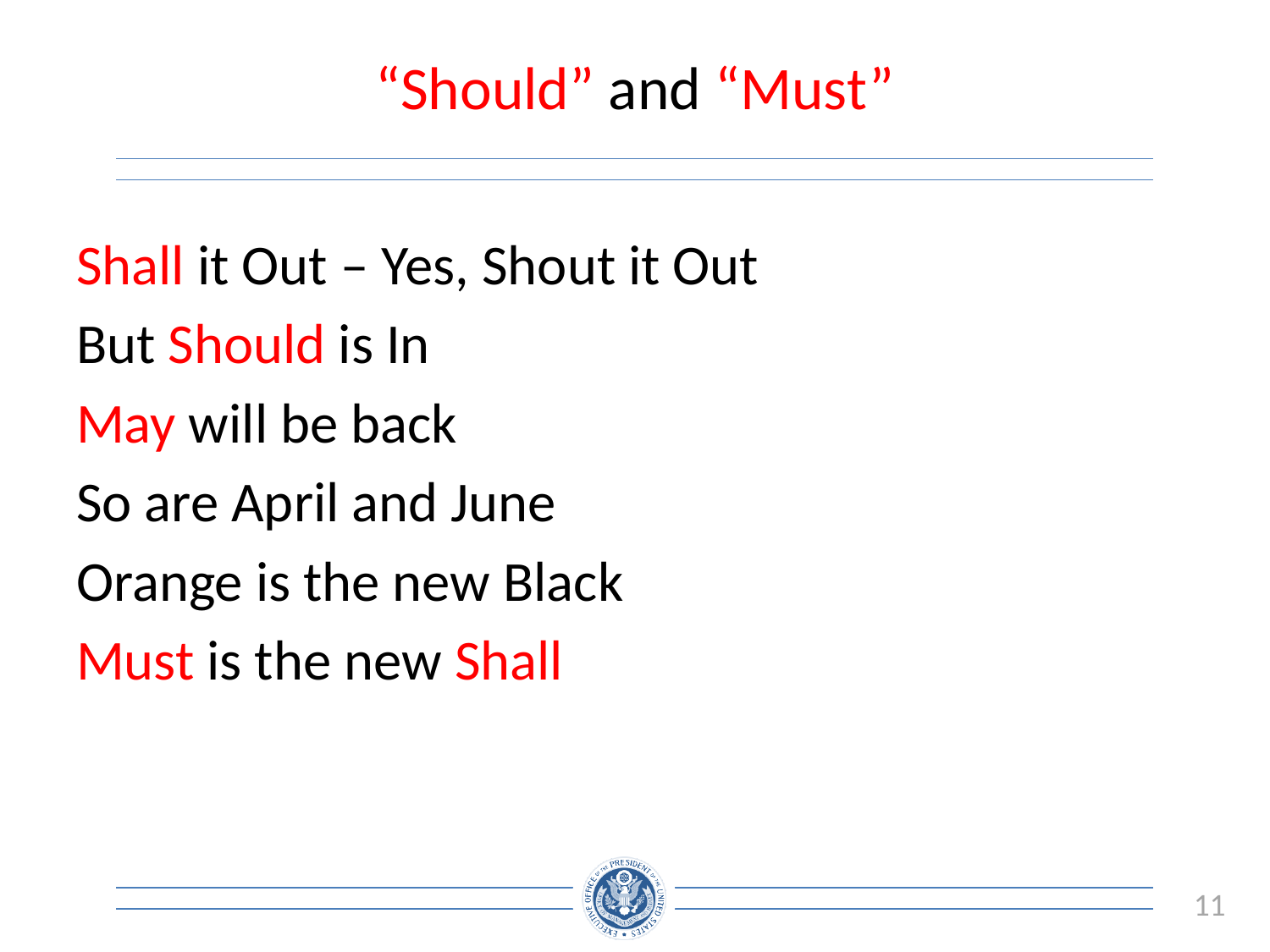

# “Should” and “Must”
Shall it Out – Yes, Shout it Out
But Should is In
May will be back
So are April and June
Orange is the new Black
Must is the new Shall